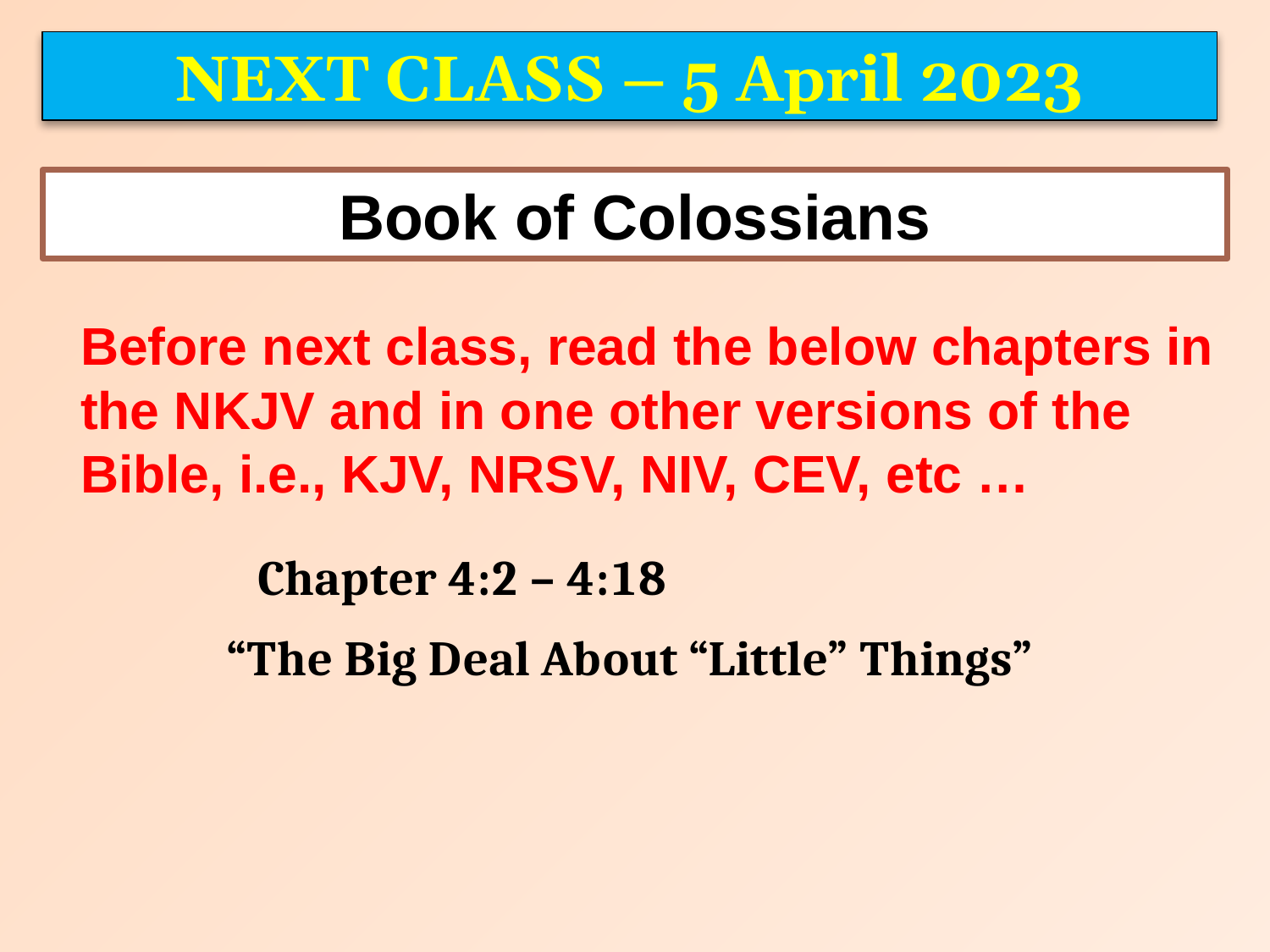

NEXT CLASS – 5 April 2023
Book of Colossians
	Before next class, read the below chapters in the NKJV and in one other versions of the Bible, i.e., KJV, NRSV, NIV, CEV, etc …
Chapter 4:2 – 4:18
“The Big Deal About “Little” Things”